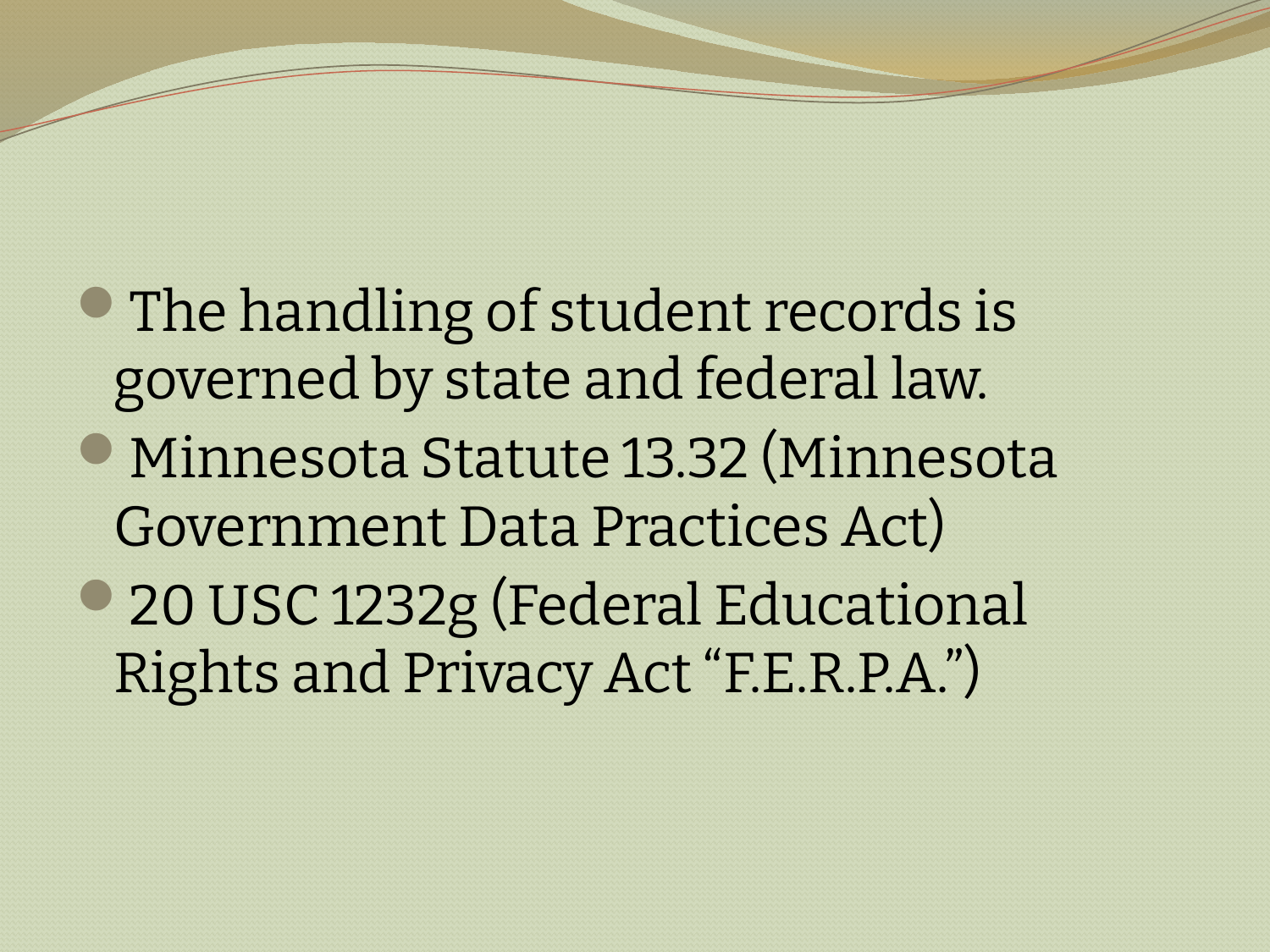

The handling of student records is governed by state and federal law.
Minnesota Statute 13.32 (Minnesota Government Data Practices Act)
20 USC 1232g (Federal Educational Rights and Privacy Act “F.E.R.P.A.”)